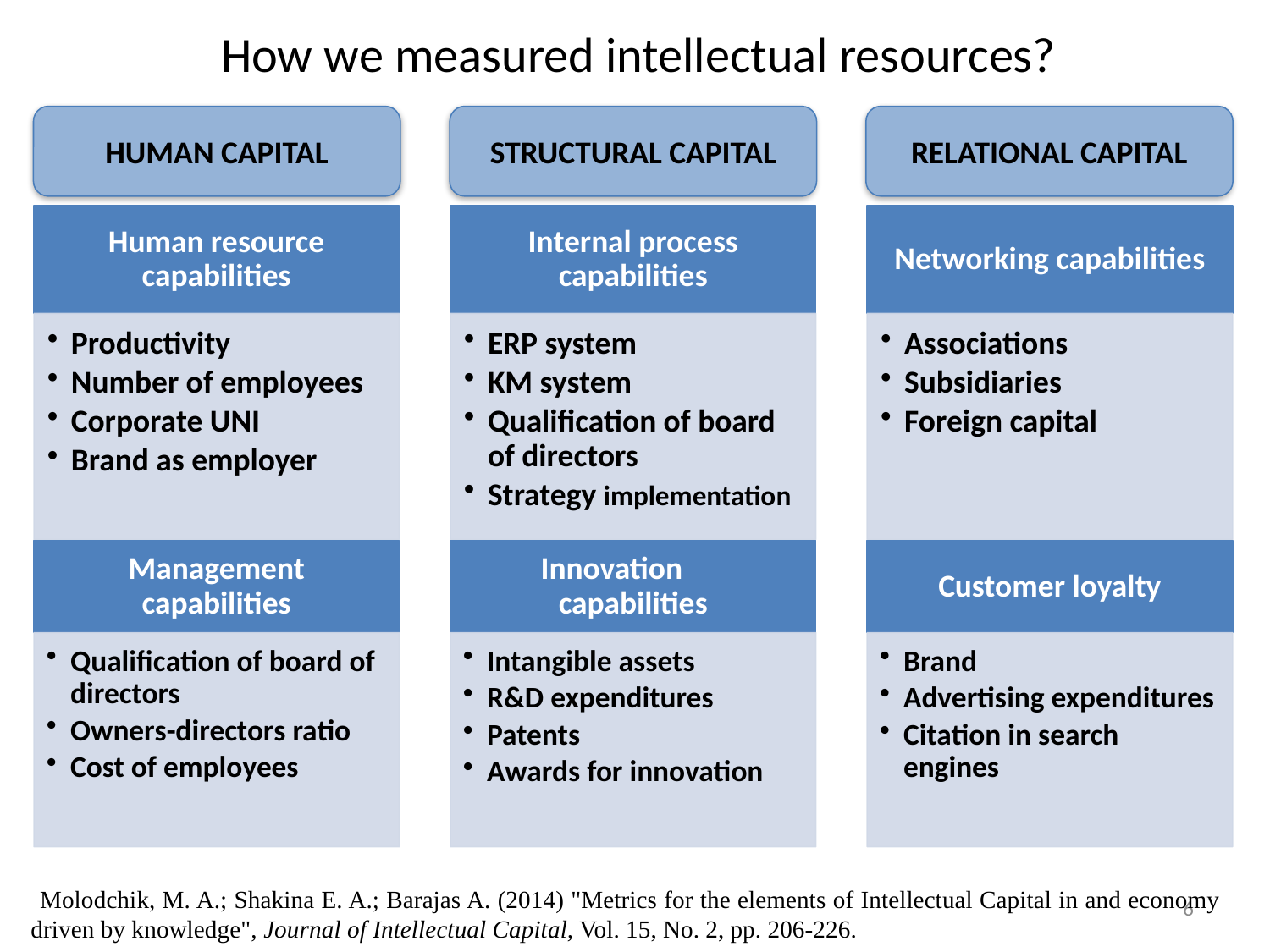

# How we How we measured intellectual resources?  intellectual resource?
HUMAN CAPITAL
STRUCTURAL CAPITAL
RELATIONAL CAPITAL
Human resource capabilities
Productivity
Number of employees
Corporate UNI
Brand as employer
Internal process capabilities
ERP system
KM system
Qualification of board of directors
Strategy implementation
Networking capabilities
Associations
Subsidiaries
Foreign capital
Management capabilities
Qualification of board of directors
Owners-directors ratio
Cost of employees
Innovation       capabilities
Intangible assets
R&D expenditures
Patents
Awards for innovation
Customer loyalty
Brand
Advertising expenditures
Citation in search engines

         Molodchik, M. A.; Shakina E. A.; Barajas A. (2014) "Metrics for the elements of Intellectual Capital in and economy driven by knowledge", Journal of Intellectual Capital, Vol. 15, No. 2, pp. 206-226.
6